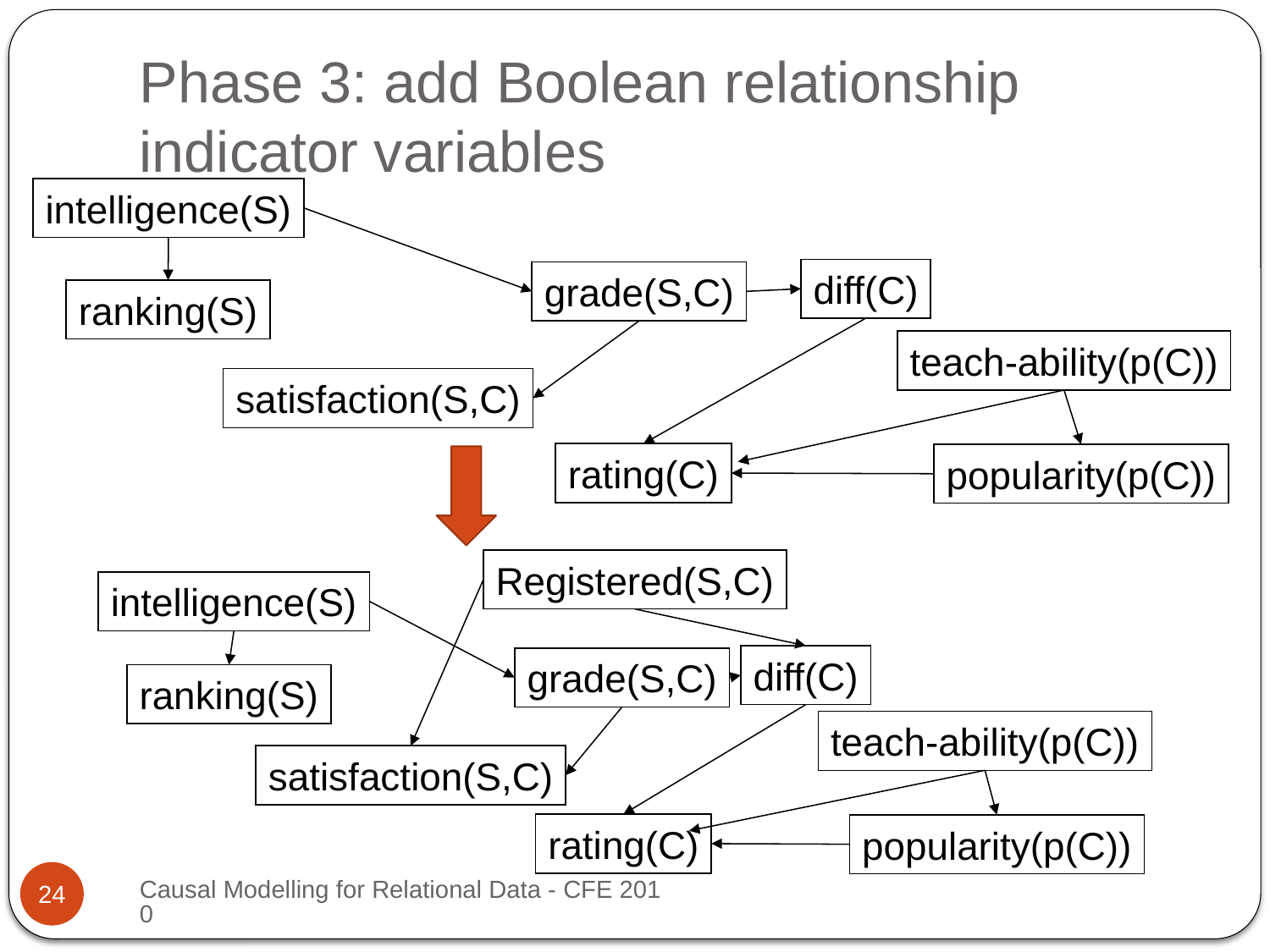

# Phase 3: add Boolean relationship indicator variables
intelligence(S)
diff(C)
grade(S,C)
ranking(S)
teach-ability(p(C))
satisfaction(S,C)
rating(C)
popularity(p(C))

Registered(S,C)
intelligence(S)
diff(C)
grade(S,C)
ranking(S)
teach-ability(p(C))
satisfaction(S,C)
rating(C)
popularity(p(C))
Causal Modelling for Relational Data - CFE 2010
24